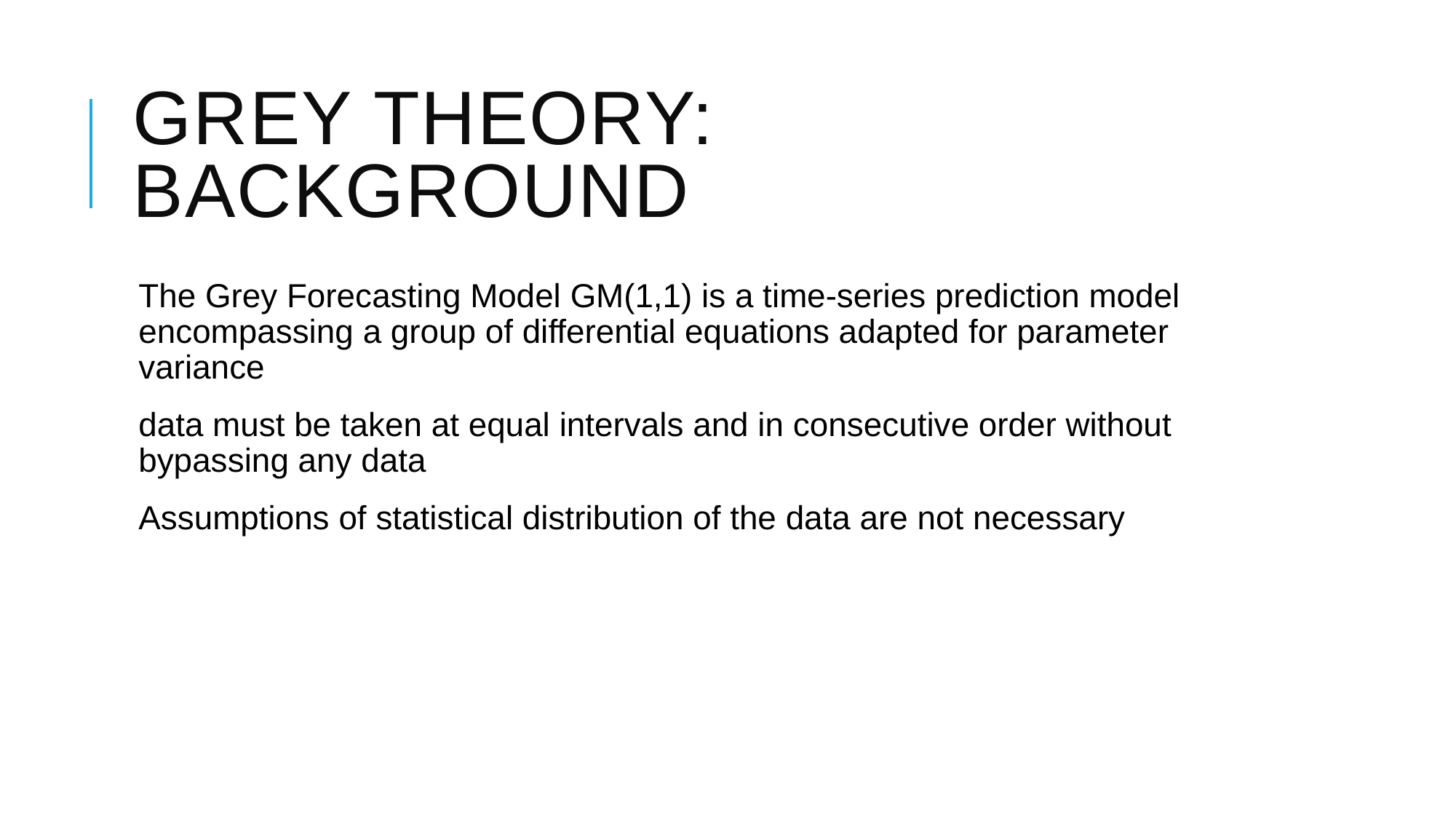

# Grey Theory: Background
The Grey Forecasting Model GM(1,1) is a time-series prediction model encompassing a group of differential equations adapted for parameter variance
data must be taken at equal intervals and in consecutive order without bypassing any data
Assumptions of statistical distribution of the data are not necessary